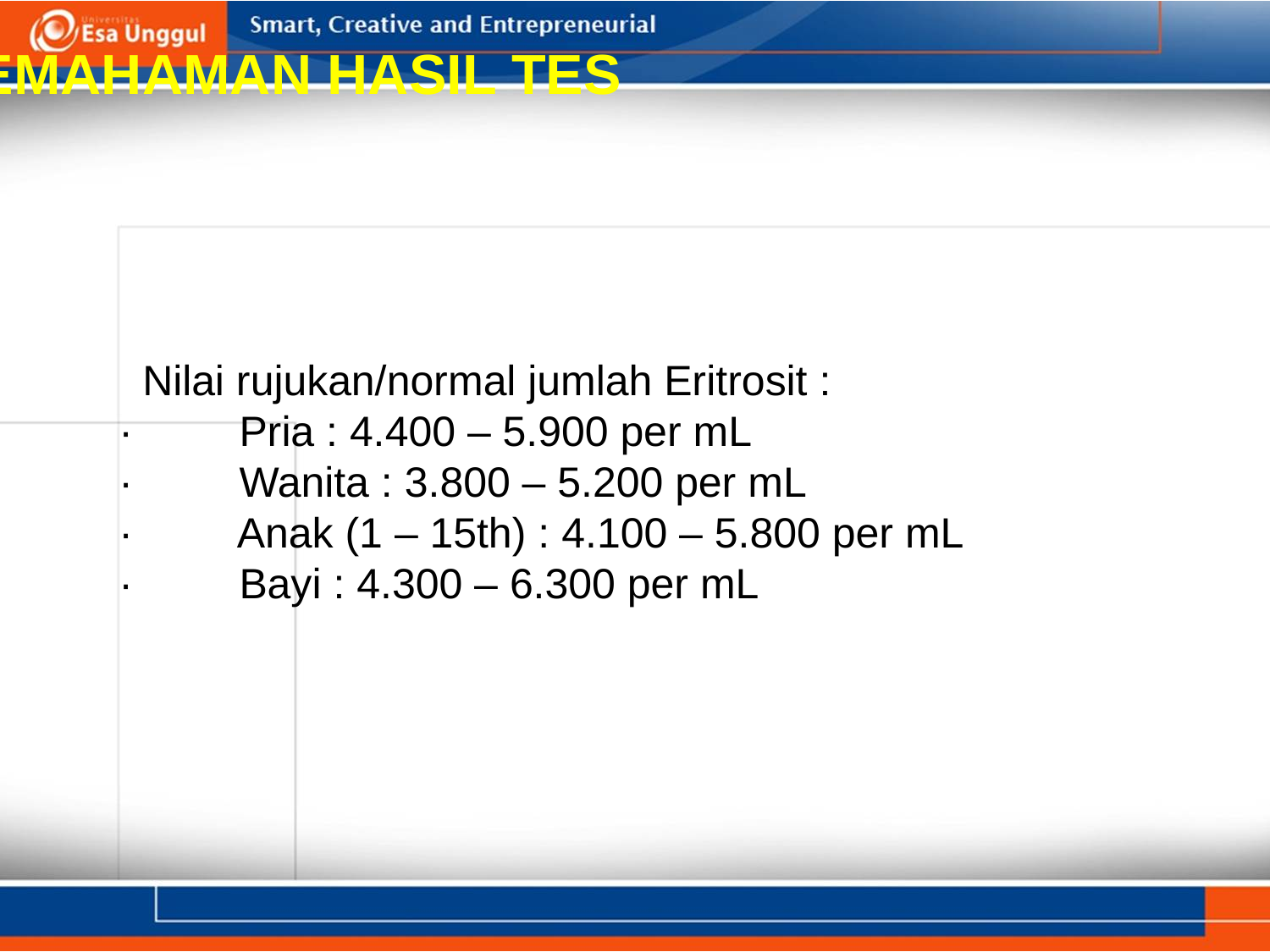

PEMAHAMAN HASIL TES

  Nilai rujukan/normal jumlah Eritrosit :
·         Pria : 4.400 – 5.900 per mL
·         Wanita : 3.800 – 5.200 per mL
·         Anak (1 – 15th) : 4.100 – 5.800 per mL
·         Bayi : 4.300 – 6.300 per mL